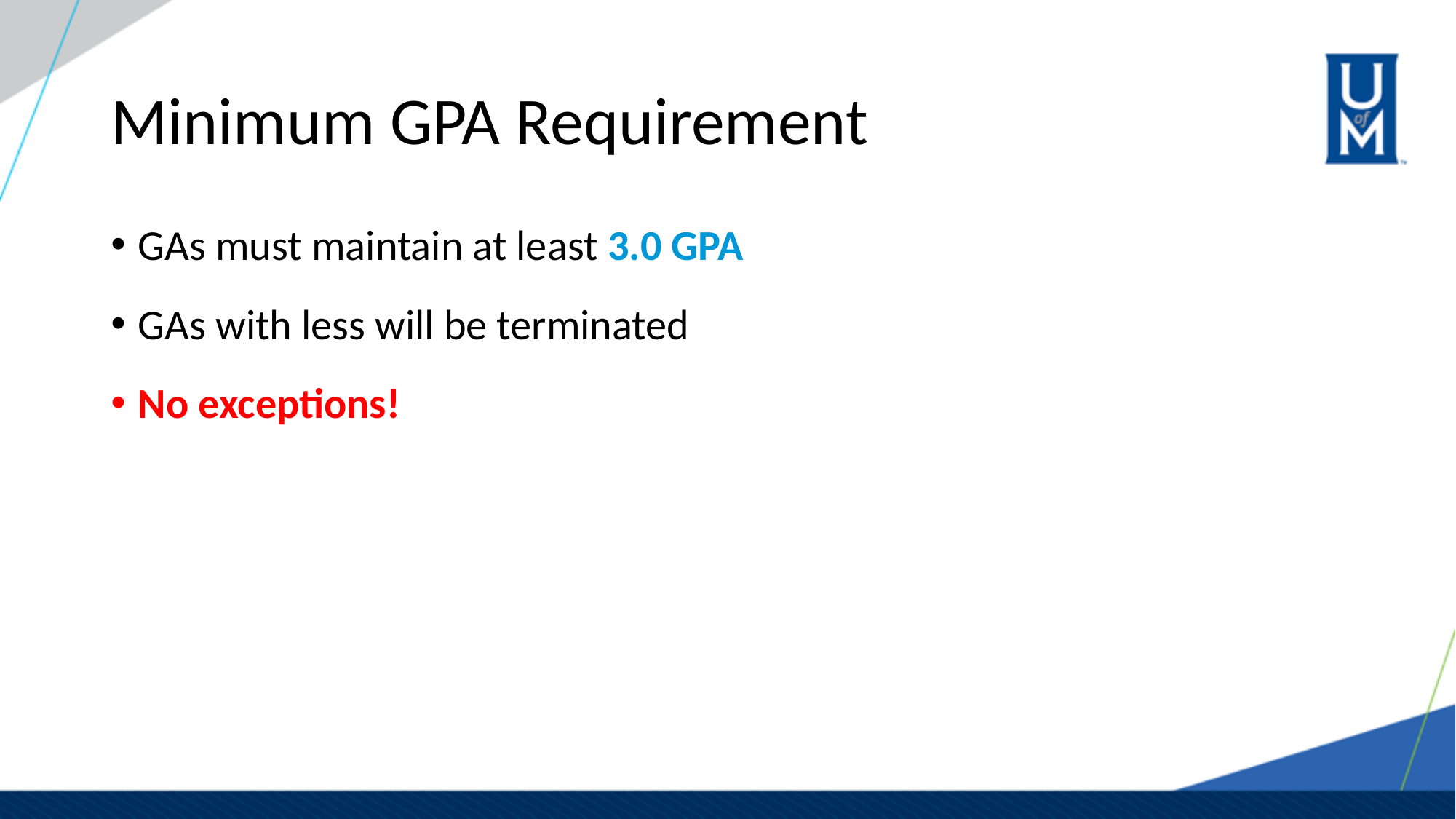

# Minimum GPA Requirement
GAs must maintain at least 3.0 GPA
GAs with less will be terminated
No exceptions!